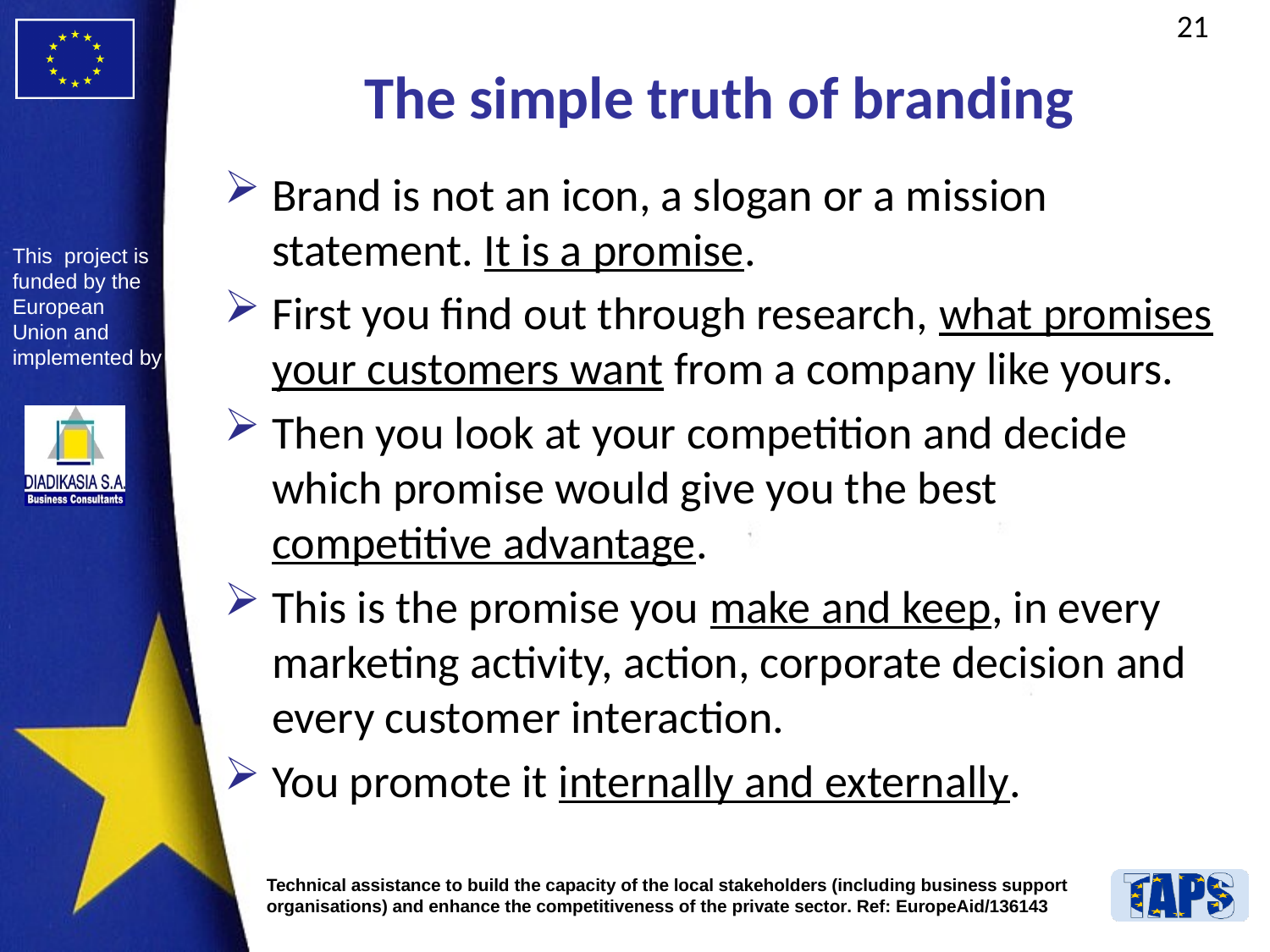

# The simple truth of branding
Brand is not an icon, a slogan or a mission statement. It is a promise.
First you find out through research, what promises your customers want from a company like yours.
Then you look at your competition and decide which promise would give you the best competitive advantage.
This is the promise you make and keep, in every marketing activity, action, corporate decision and every customer interaction.
You promote it internally and externally.